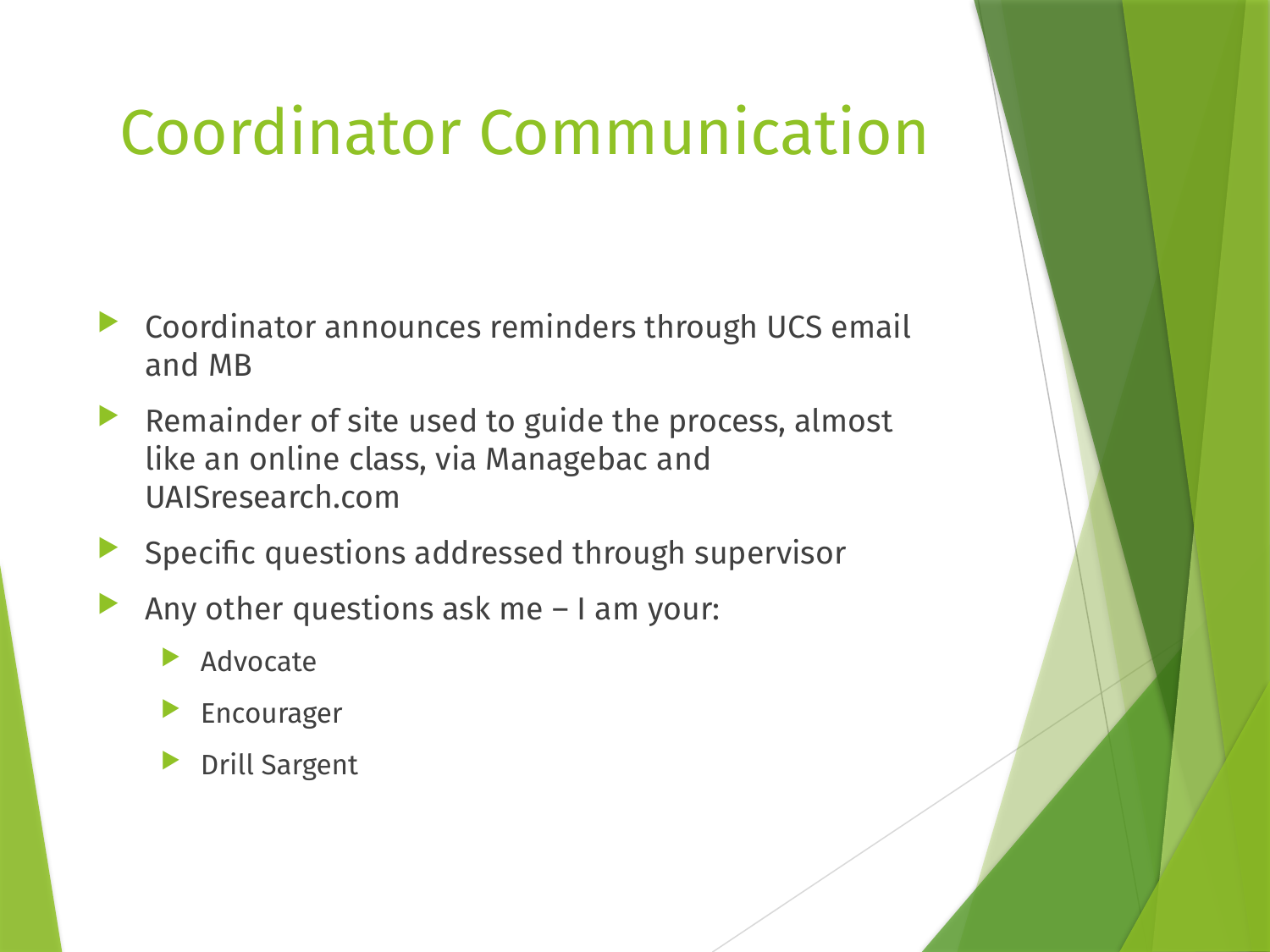

# Coordinator Communication
Coordinator announces reminders through UCS email and MB
Remainder of site used to guide the process, almost like an online class, via Managebac and UAISresearch.com
Specific questions addressed through supervisor
Any other questions ask me – I am your:
Advocate
Encourager
Drill Sargent